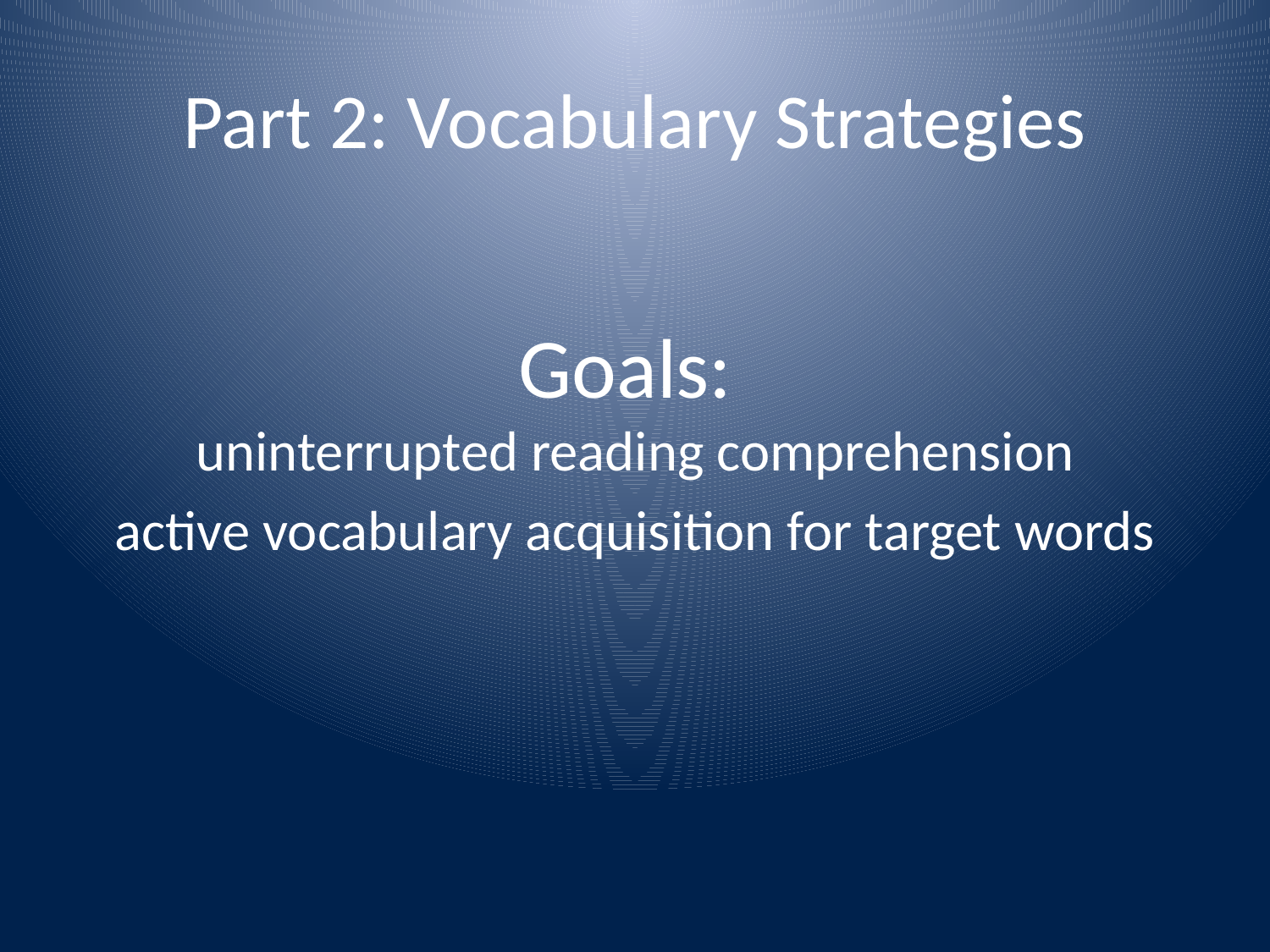

# Part 2: Vocabulary Strategies

Goals:
uninterrupted reading comprehension
active vocabulary acquisition for target words